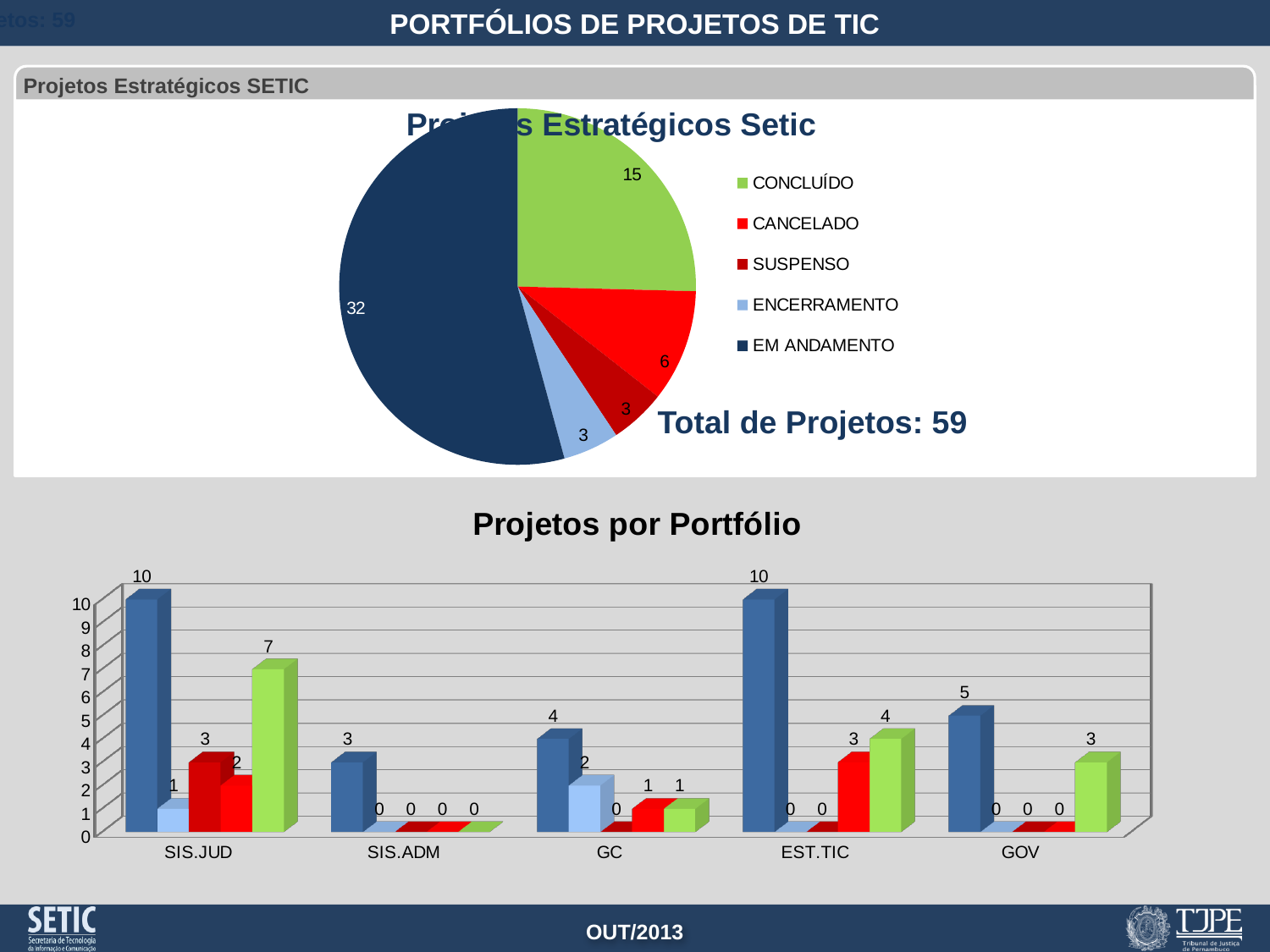

Total de Projetos: 59
Projetos Estratégicos SETIC

### Chart

| Category | Qtd.Projetos |
|---|---|
| CONCLUÍDO | 15.0 |
| CANCELADO | 6.0 |
| SUSPENSO | 3.0 |
| ENCERRAMENTO | 3.0 |
| EM ANDAMENTO | 32.0 |
Total de Projetos: 59

[unsupported chart]